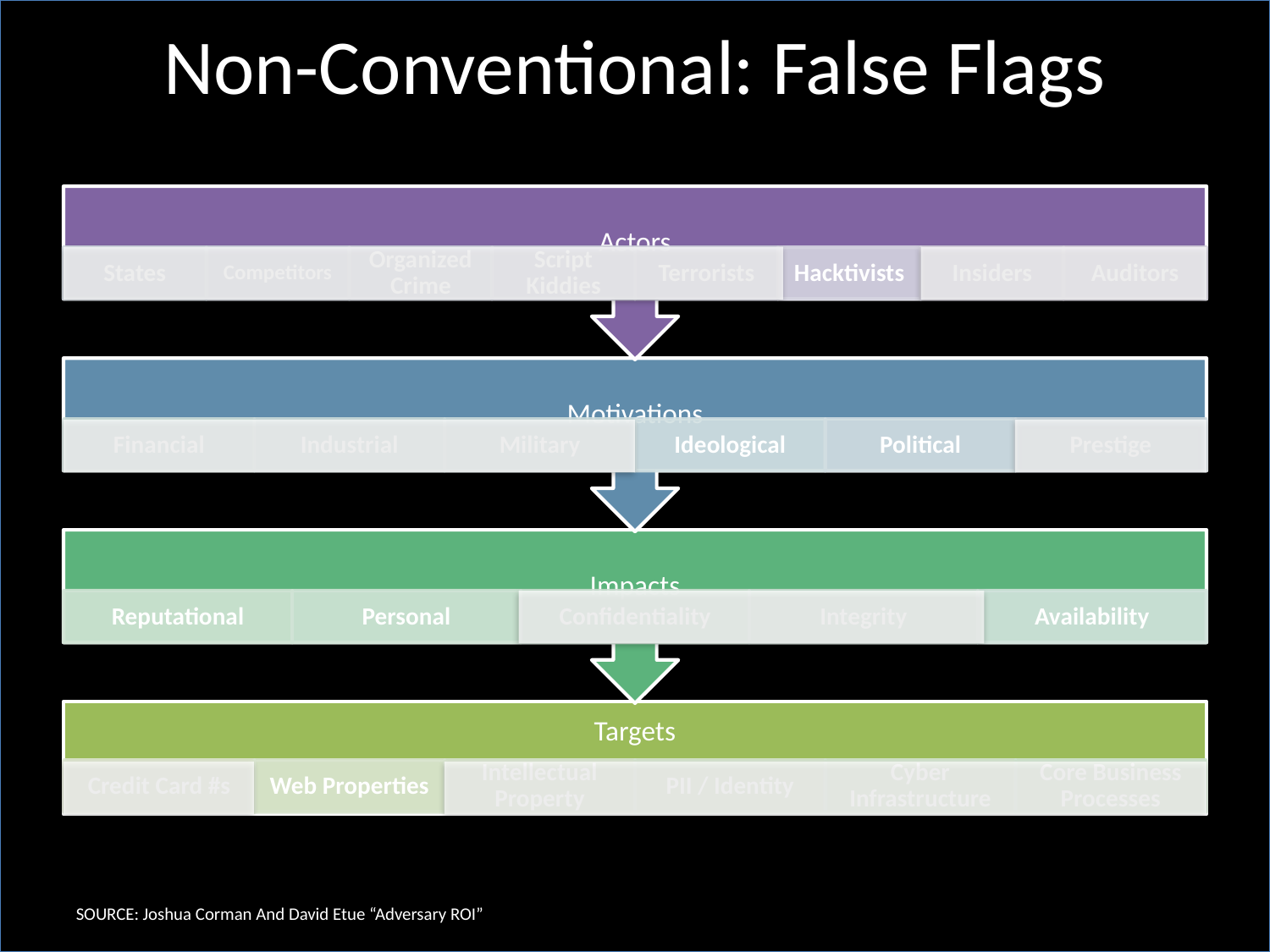

Non-Conventional: False Flags
Targets
Credit Card #s
Web Properties
Intellectual Property
PII / Identity
Cyber Infrastructure
Core Business Processes
Impacts
Reputational
Personal
Confidentiality
Integrity
Availability
Motivations
Financial
Industrial
Military
Ideological
Political
Prestige
Actors
States
Competitors
Organized Crime
Script Kiddies
Terrorists
Hacktivists
Insiders
Auditors

SOURCE: Joshua Corman And David Etue “Adversary ROI”